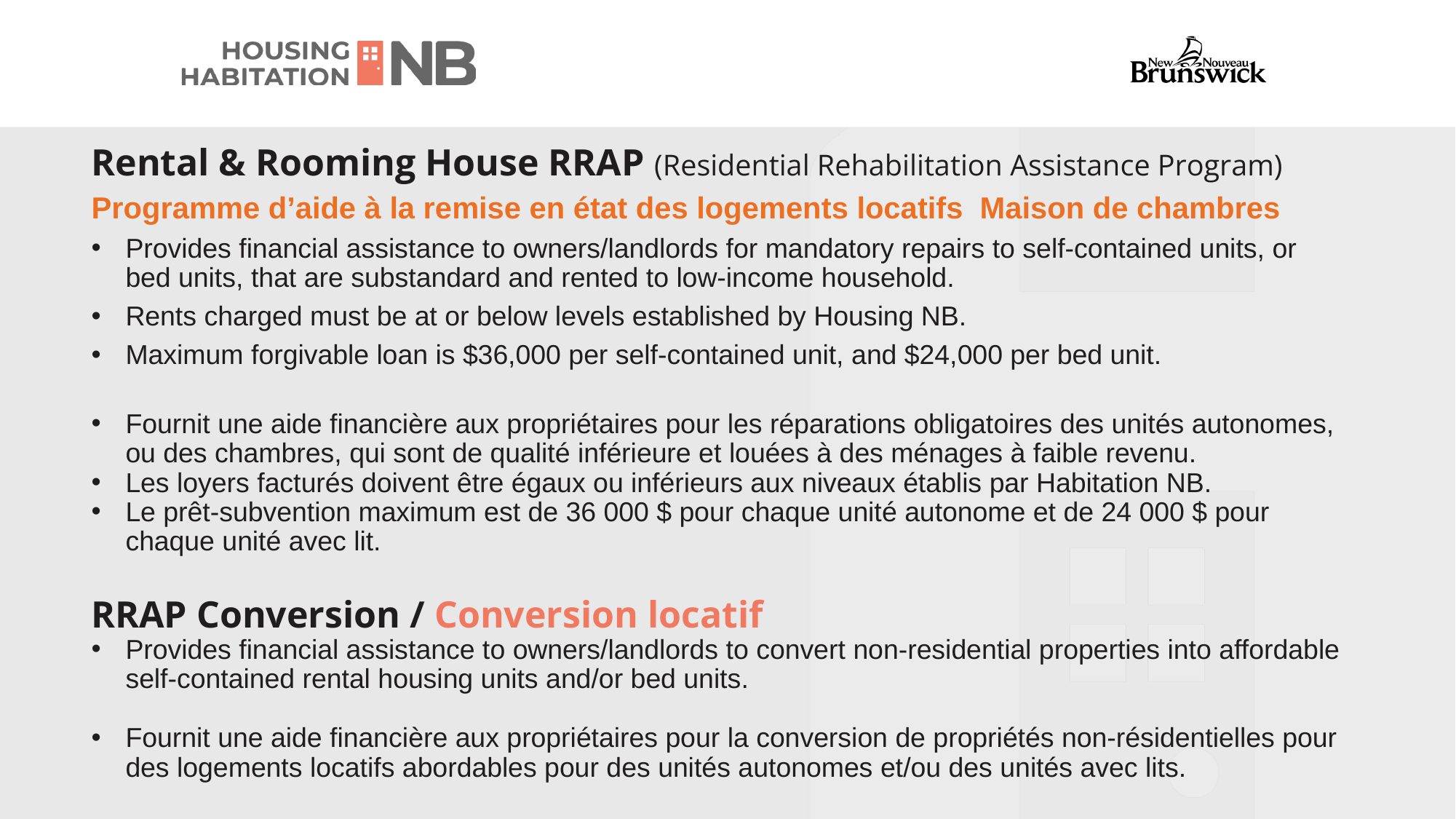

Rental & Rooming House RRAP (Residential Rehabilitation Assistance Program)
Programme d’aide à la remise en état des logements locatifs  Maison de chambres
Provides financial assistance to owners/landlords for mandatory repairs to self-contained units, or bed units, that are substandard and rented to low-income household.
Rents charged must be at or below levels established by Housing NB.
Maximum forgivable loan is $36,000 per self-contained unit, and $24,000 per bed unit.

Fournit une aide financiѐre aux propriétaires pour les réparations obligatoires des unités autonomes, ou des chambres, qui sont de qualité inférieure et louées à des ménages à faible revenu.
Les loyers facturés doivent être égaux ou inférieurs aux niveaux établis par Habitation NB.
Le prêt-subvention maximum est de 36 000 $ pour chaque unité autonome et de 24 000 $ pour chaque unité avec lit.

RRAP Conversion / Conversion locatif
Provides financial assistance to owners/landlords to convert non-residential properties into affordable self-contained rental housing units and/or bed units.

Fournit une aide financiѐre aux propriétaires pour la conversion de propriétés non-résidentielles pour des logements locatifs abordables pour des unités autonomes et/ou des unités avec lits.